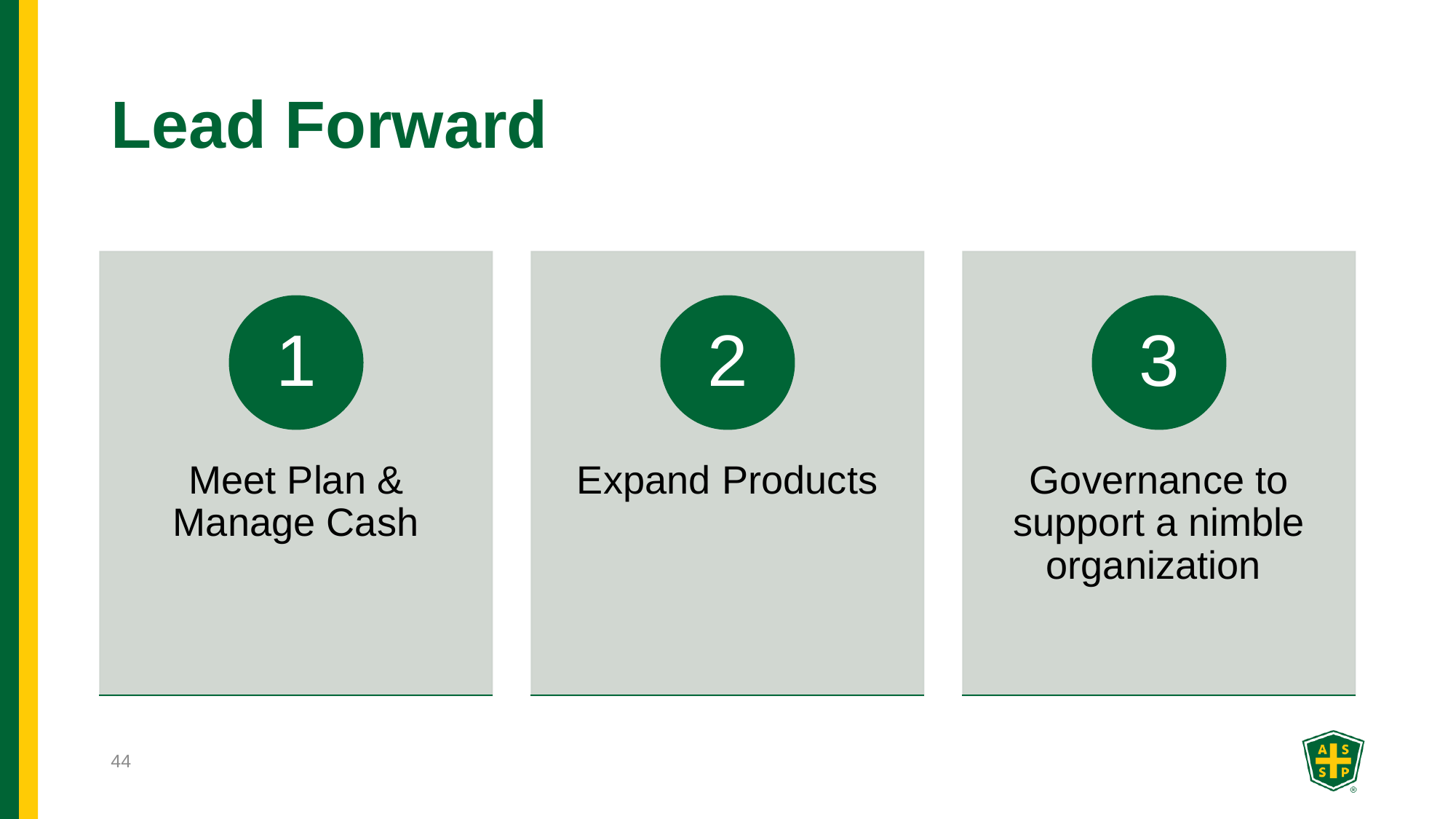

# Lead Forward
Meet Plan & Manage Cash
1
Expand Products
2
Governance to support a nimble organization
3
44